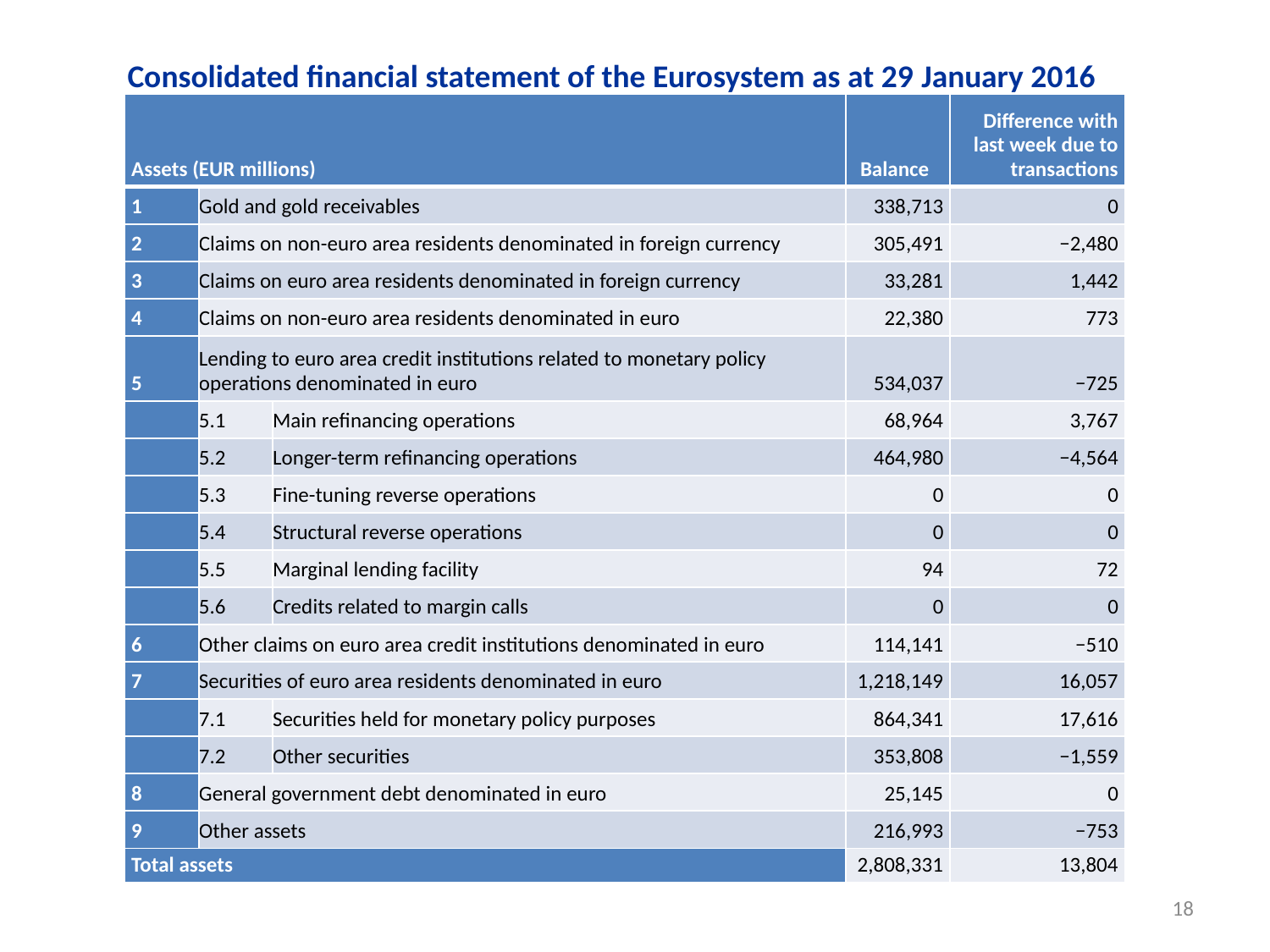

Consolidated financial statement of the Eurosystem as at 29 January 2016

| Assets (EUR millions) |  |  | Balance | Difference with last week due to transactions |
| --- | --- | --- | --- | --- |
| 1 | Gold and gold receivables |  | 338,713 | 0 |
| 2 | Claims on non-euro area residents denominated in foreign currency |  | 305,491 | −2,480 |
| 3 | Claims on euro area residents denominated in foreign currency |  | 33,281 | 1,442 |
| 4 | Claims on non-euro area residents denominated in euro |  | 22,380 | 773 |
| 5 | Lending to euro area credit institutions related to monetary policy operations denominated in euro |  | 534,037 | −725 |
|  | 5.1 | Main refinancing operations | 68,964 | 3,767 |
|  | 5.2 | Longer-term refinancing operations | 464,980 | −4,564 |
|  | 5.3 | Fine-tuning reverse operations | 0 | 0 |
|  | 5.4 | Structural reverse operations | 0 | 0 |
|  | 5.5 | Marginal lending facility | 94 | 72 |
|  | 5.6 | Credits related to margin calls | 0 | 0 |
| 6 | Other claims on euro area credit institutions denominated in euro |  | 114,141 | −510 |
| 7 | Securities of euro area residents denominated in euro |  | 1,218,149 | 16,057 |
|  | 7.1 | Securities held for monetary policy purposes | 864,341 | 17,616 |
|  | 7.2 | Other securities | 353,808 | −1,559 |
| 8 | General government debt denominated in euro |  | 25,145 | 0 |
| 9 | Other assets |  | 216,993 | −753 |
| Total assets |  |  | 2,808,331 | 13,804 |
18